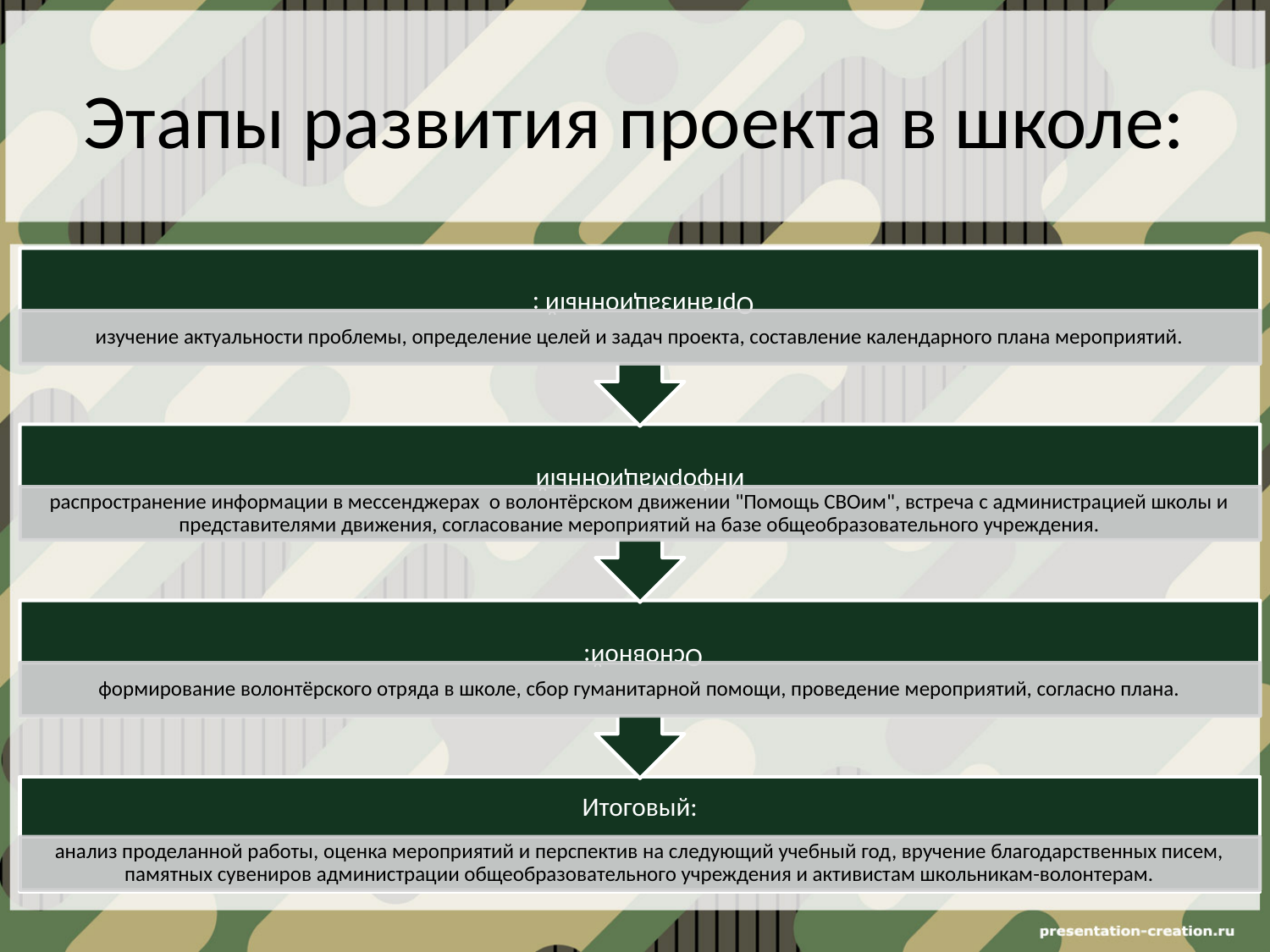

# Этапы развития проекта в школе:
Итоговый:
анализ проделанной работы, оценка мероприятий и перспектив на следующий учебный год, вручение благодарственных писем, памятных сувениров администрации общеобразовательного учреждения и активистам школьникам-волонтерам.
Основной:
формирование волонтёрского отряда в школе, сбор гуманитарной помощи, проведение мероприятий, согласно плана.
Информационный
распространение информации в мессенджерах  о волонтёрском движении "Помощь СВОим", встреча с администрацией школы и представителями движения, согласование мероприятий на базе общеобразовательного учреждения.
Организационный :
изучение актуальности проблемы, определение целей и задач проекта, составление календарного плана мероприятий.